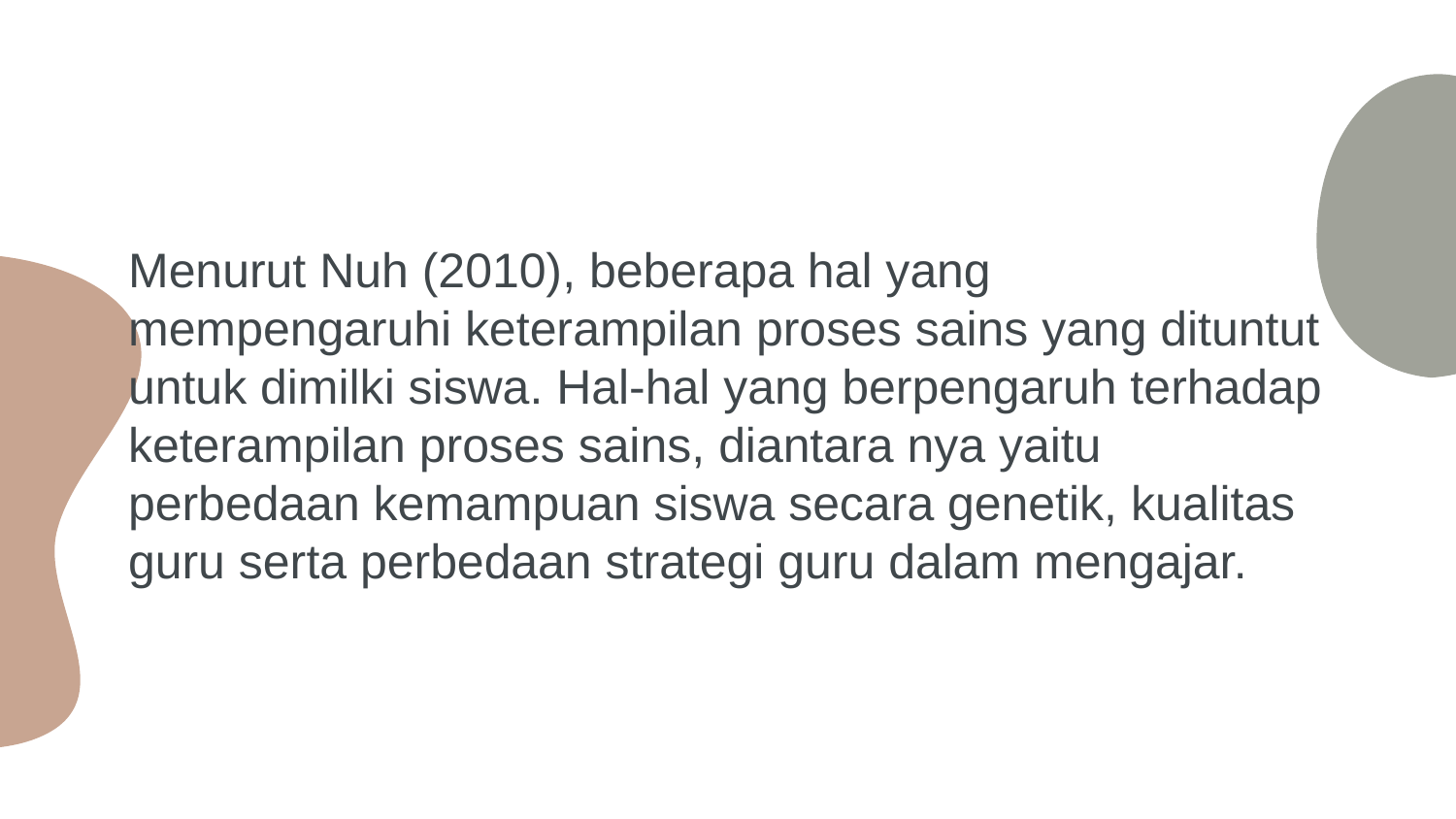

Menurut Nuh (2010), beberapa hal yang mempengaruhi keterampilan proses sains yang dituntut untuk dimilki siswa. Hal-hal yang berpengaruh terhadap keterampilan proses sains, diantara nya yaitu perbedaan kemampuan siswa secara genetik, kualitas guru serta perbedaan strategi guru dalam mengajar.